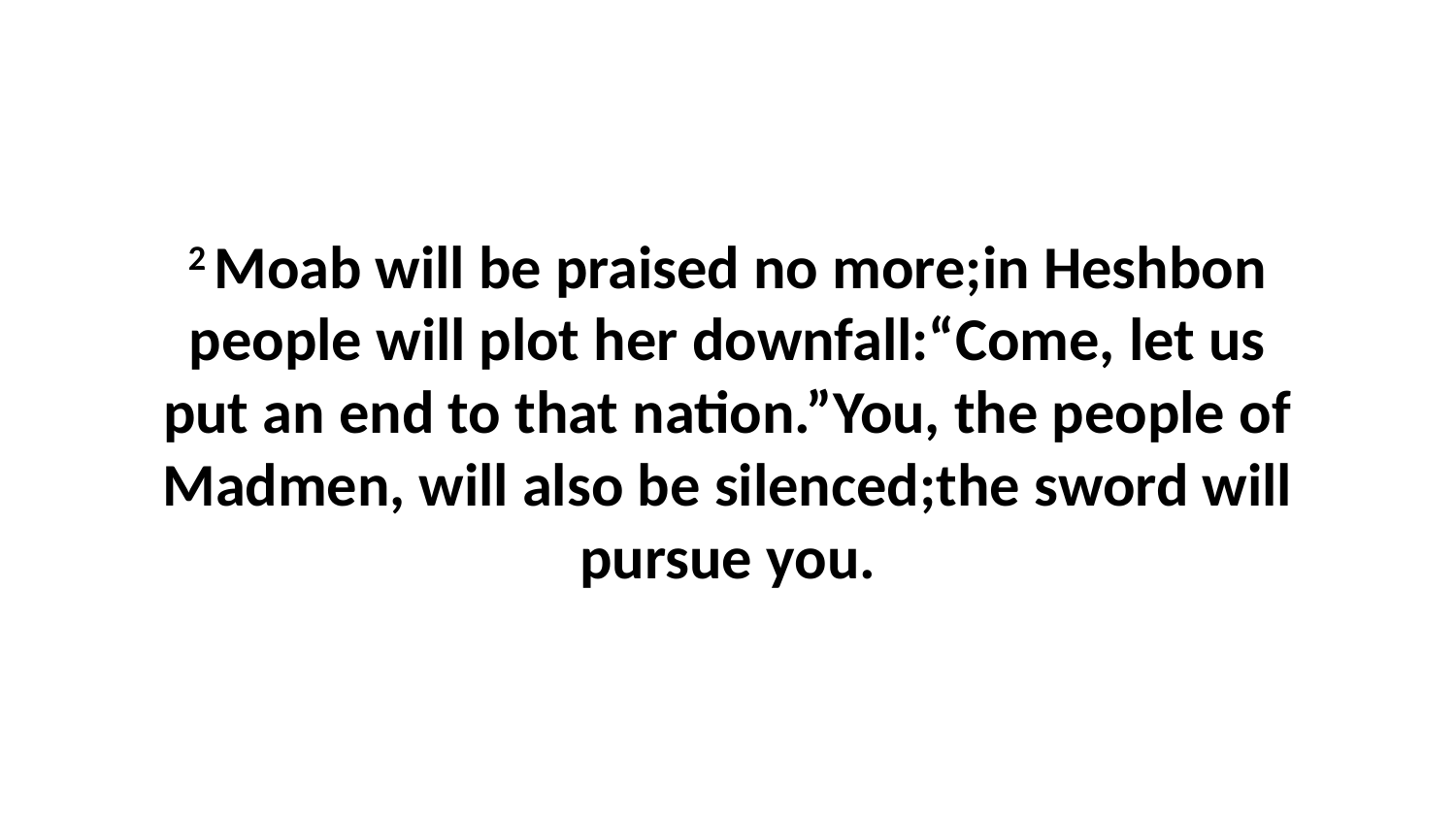

2 Moab will be praised no more;in Heshbon people will plot her downfall:“Come, let us put an end to that nation.”You, the people of Madmen, will also be silenced;the sword will pursue you.